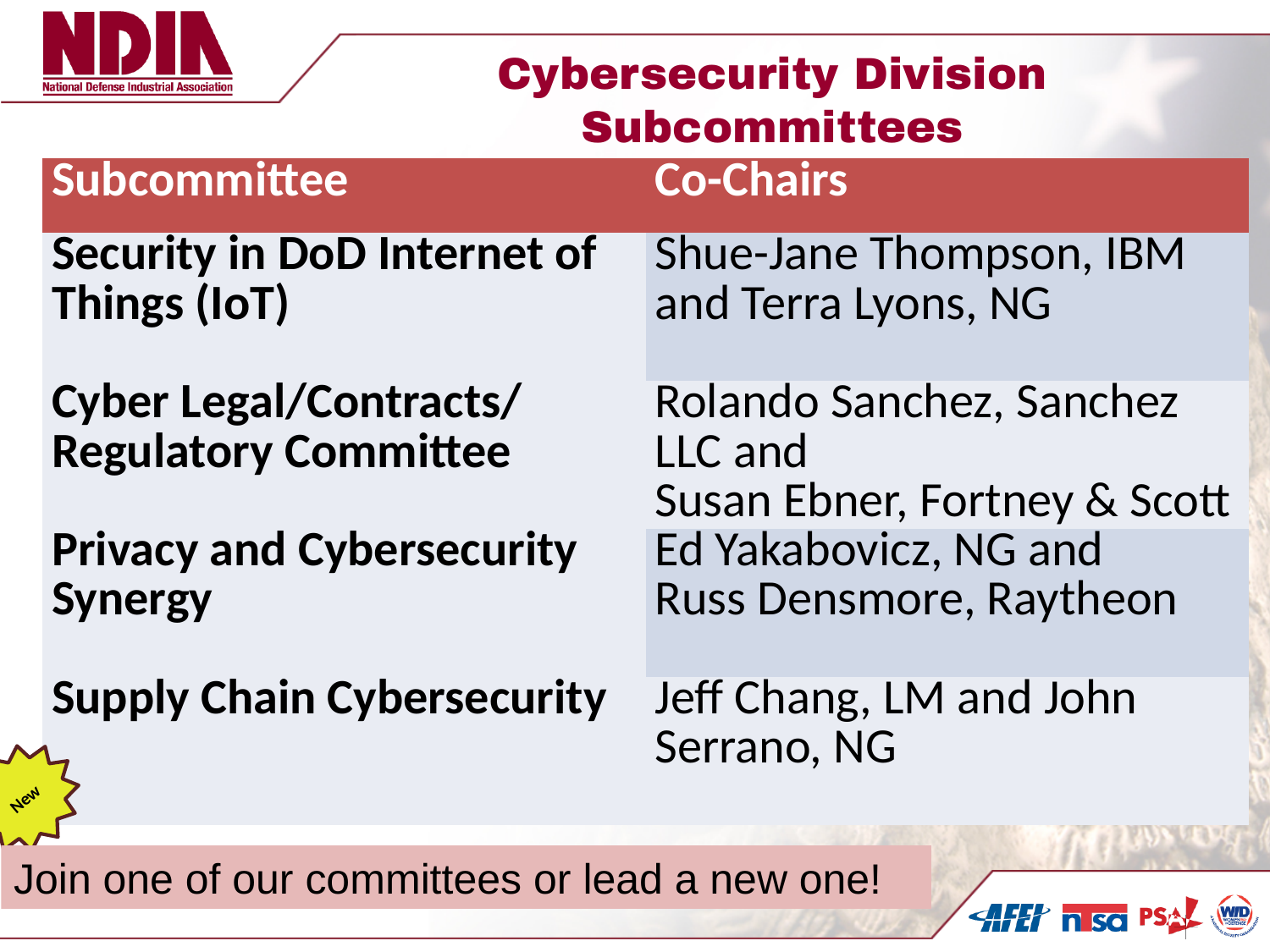

# Cybersecurity Division Subcommittees
| Subcommittee | Co-Chairs |
| --- | --- |
| Security in DoD Internet of Things (IoT) | Shue-Jane Thompson, IBM and Terra Lyons, NG |
| Cyber Legal/Contracts/ Regulatory Committee | Rolando Sanchez, Sanchez LLC and Susan Ebner, Fortney & Scott |
| Privacy and Cybersecurity Synergy | Ed Yakabovicz, NG and Russ Densmore, Raytheon |
| Supply Chain Cybersecurity | Jeff Chang, LM and John Serrano, NG |
New
Join one of our committees or lead a new one!